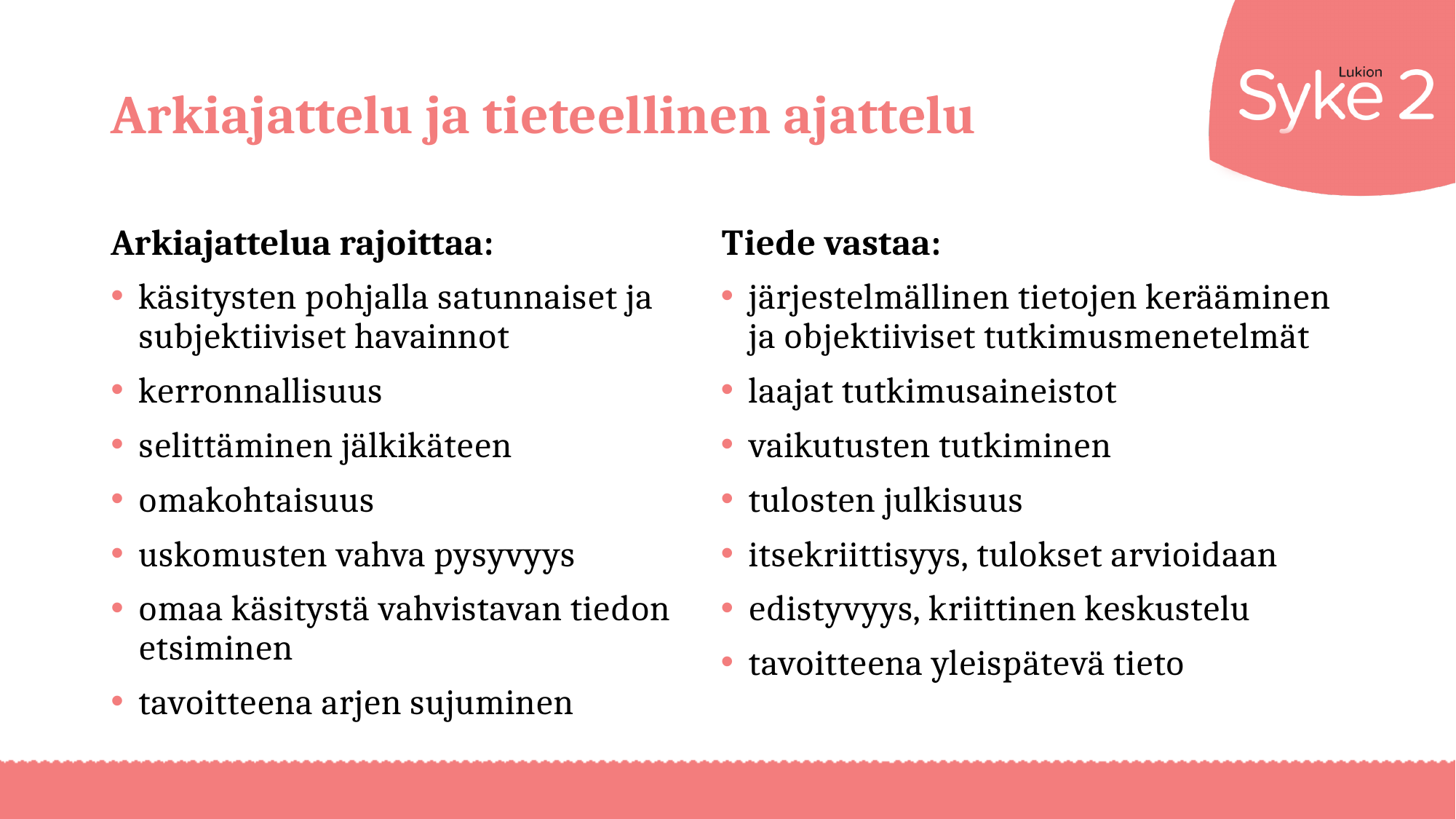

# Arkiajattelu ja tieteellinen ajattelu
Arkiajattelua rajoittaa:
käsitysten pohjalla satunnaiset ja subjektiiviset havainnot
kerronnallisuus
selittäminen jälkikäteen
omakohtaisuus
uskomusten vahva pysyvyys
omaa käsitystä vahvistavan tiedon etsiminen
tavoitteena arjen sujuminen
Tiede vastaa:
järjestelmällinen tietojen kerääminen ja objektiiviset tutkimusmenetelmät
laajat tutkimusaineistot
vaikutusten tutkiminen
tulosten julkisuus
itsekriittisyys, tulokset arvioidaan
edistyvyys, kriittinen keskustelu
tavoitteena yleispätevä tieto